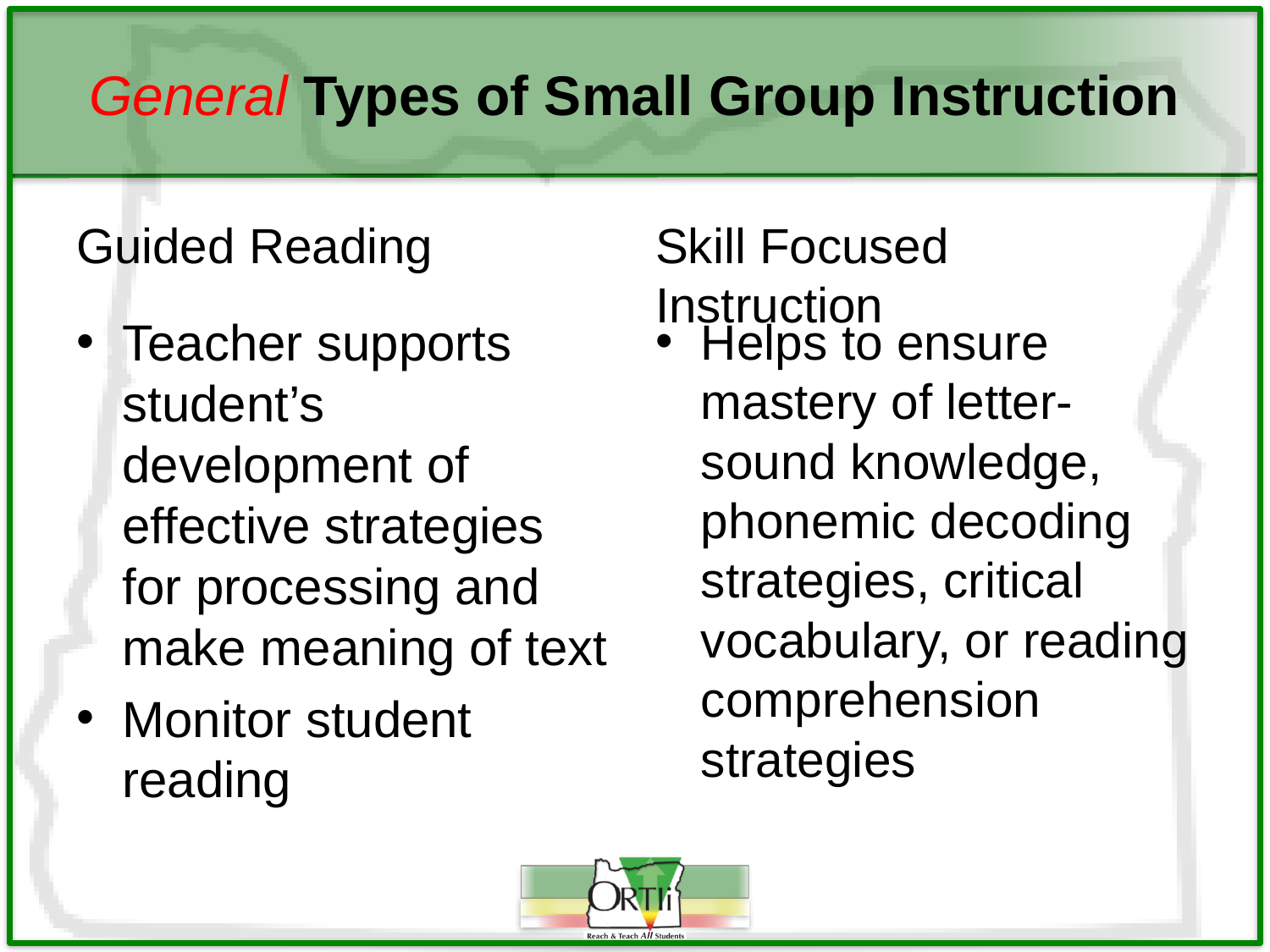

# General Types of Small Group Instruction
Guided Reading
Skill Focused Instruction
Teacher supports student’s development of effective strategies for processing and make meaning of text
Monitor student reading
Helps to ensure mastery of letter-sound knowledge, phonemic decoding strategies, critical vocabulary, or reading comprehension strategies